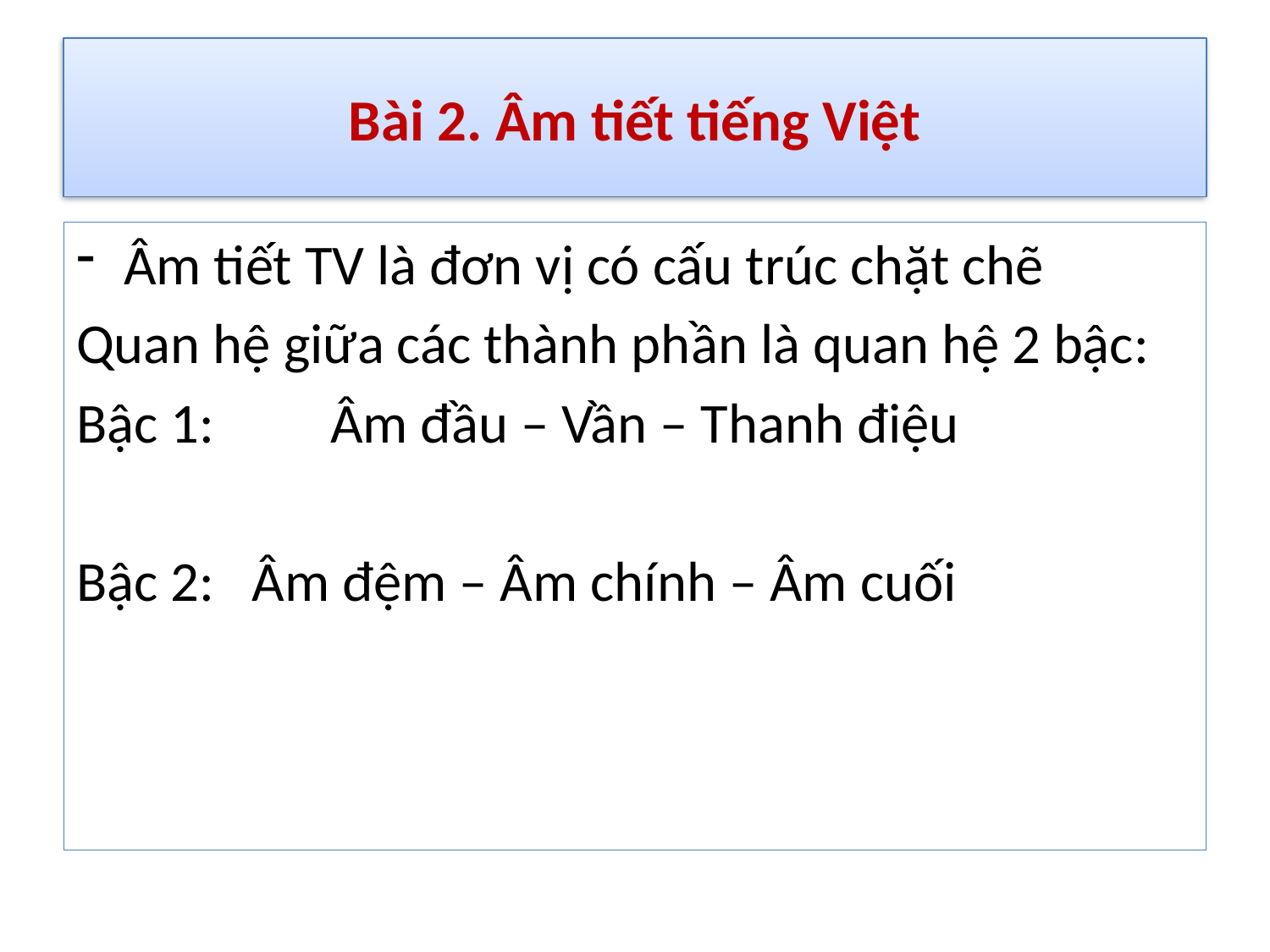

# Bài 2. Âm tiết tiếng Việt
Âm tiết TV là đơn vị có cấu trúc chặt chẽ
Quan hệ giữa các thành phần là quan hệ 2 bậc:
Bậc 1: 	Âm đầu – Vần – Thanh điệu

Bậc 2:   Âm đệm – Âm chính – Âm cuối